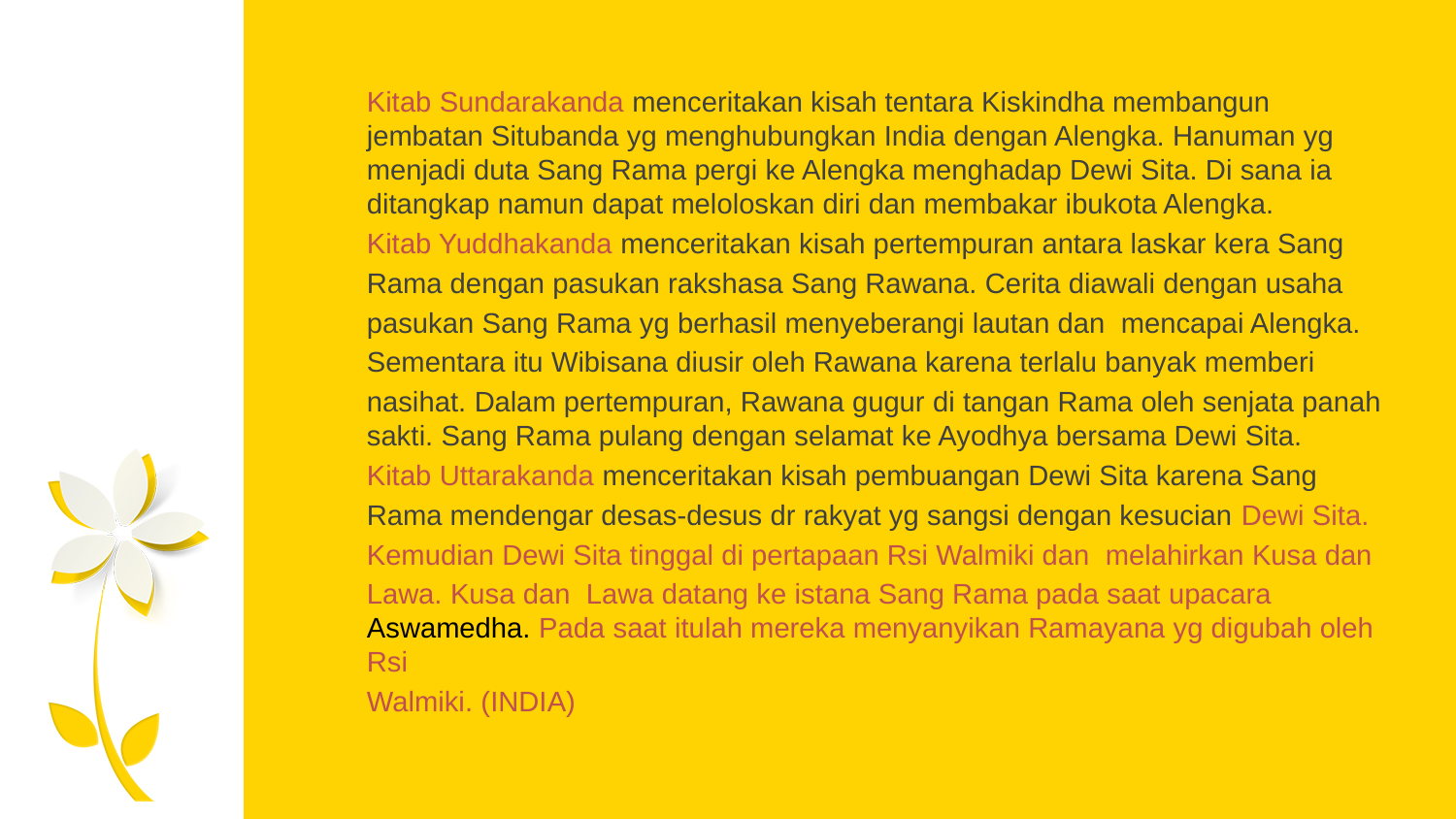

Kitab Sundarakanda menceritakan kisah tentara Kiskindha membangun jembatan Situbanda yg menghubungkan India dengan Alengka. Hanuman yg menjadi duta Sang Rama pergi ke Alengka menghadap Dewi Sita. Di sana ia ditangkap namun dapat meloloskan diri dan membakar ibukota Alengka.
Kitab Yuddhakanda menceritakan kisah pertempuran antara laskar kera Sang
Rama dengan pasukan rakshasa Sang Rawana. Cerita diawali dengan usaha
pasukan Sang Rama yg berhasil menyeberangi lautan dan  mencapai Alengka.
Sementara itu Wibisana diusir oleh Rawana karena terlalu banyak memberi
nasihat. Dalam pertempuran, Rawana gugur di tangan Rama oleh senjata panah sakti. Sang Rama pulang dengan selamat ke Ayodhya bersama Dewi Sita.
Kitab Uttarakanda menceritakan kisah pembuangan Dewi Sita karena Sang
Rama mendengar desas-desus dr rakyat yg sangsi dengan kesucian Dewi Sita.
Kemudian Dewi Sita tinggal di pertapaan Rsi Walmiki dan  melahirkan Kusa dan
Lawa. Kusa dan  Lawa datang ke istana Sang Rama pada saat upacara Aswamedha. Pada saat itulah mereka menyanyikan Ramayana yg digubah oleh Rsi
Walmiki. (INDIA)